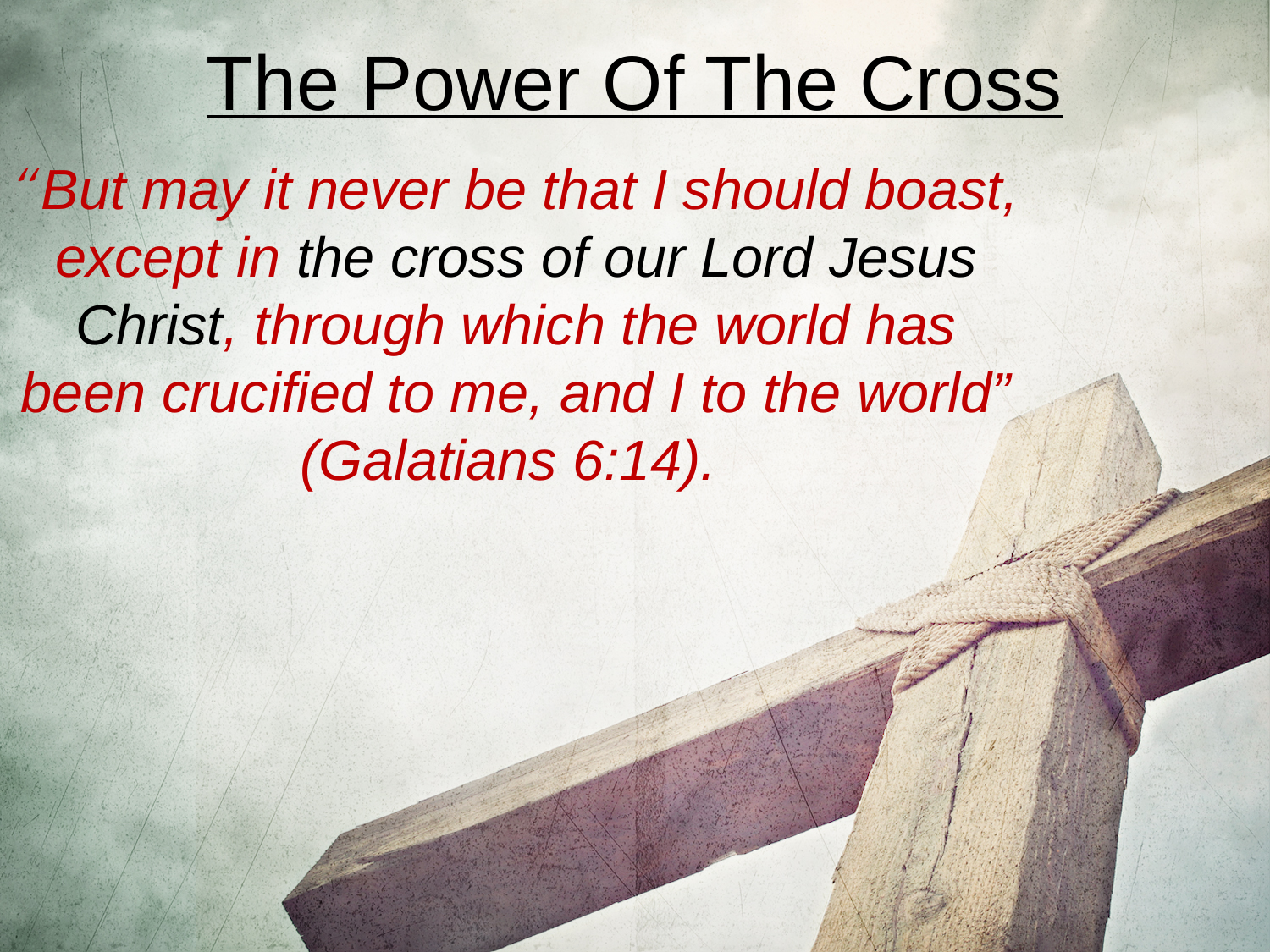

# The Power Of The Cross

“But may it never be that I should boast, except in the cross of our Lord Jesus Christ, through which the world has been crucified to me, and I to the world” (Galatians 6:14).